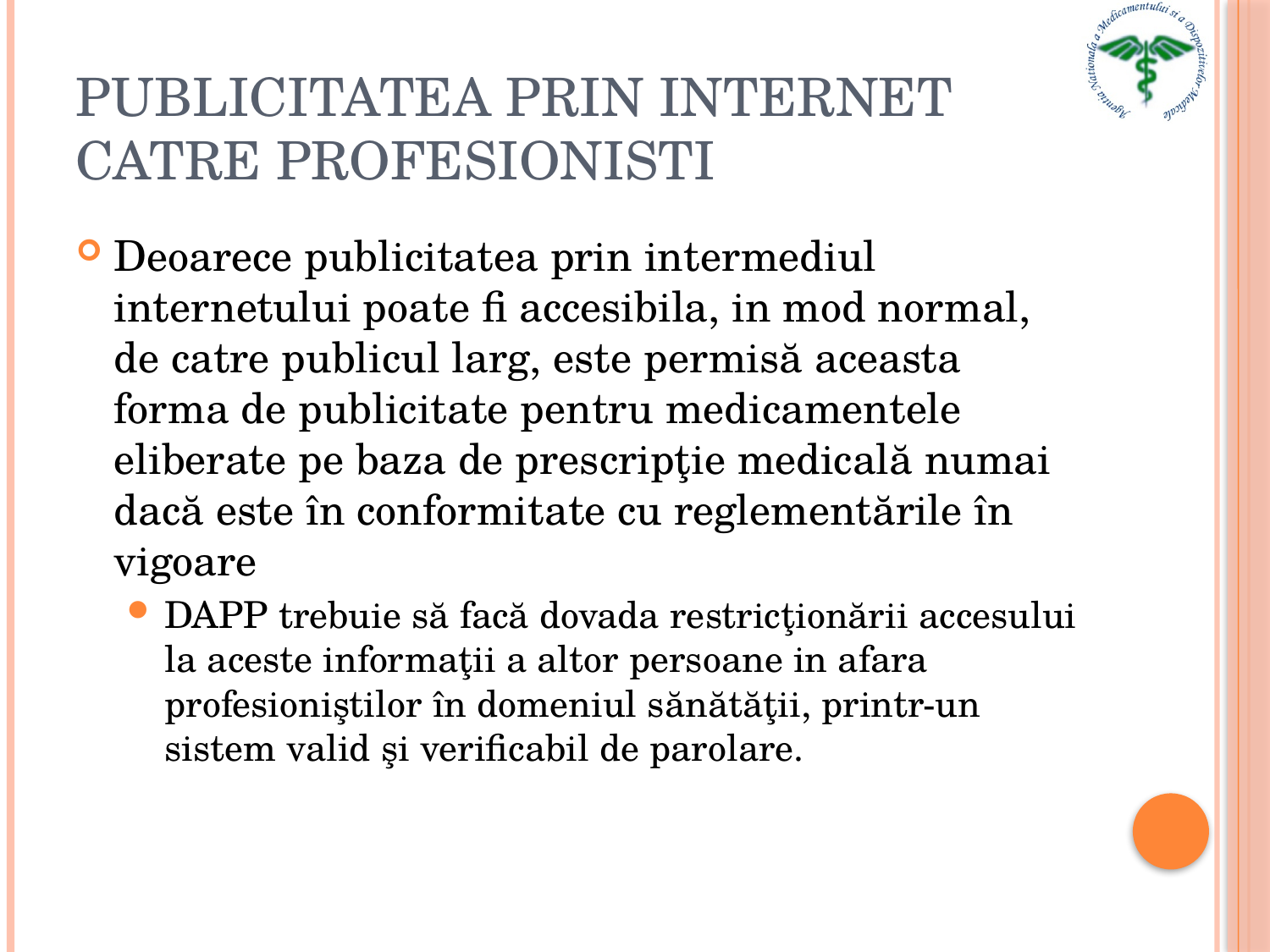

# Publicitatea prin internet catre Profesionisti
Deoarece publicitatea prin intermediul internetului poate fi accesibila, in mod normal, de catre publicul larg, este permisă aceasta forma de publicitate pentru medicamentele eliberate pe baza de prescripţie medicală numai dacă este în conformitate cu reglementările în vigoare
DAPP trebuie să facă dovada restricţionării accesului la aceste informaţii a altor persoane in afara profesioniştilor în domeniul sănătăţii, printr-un sistem valid şi verificabil de parolare.